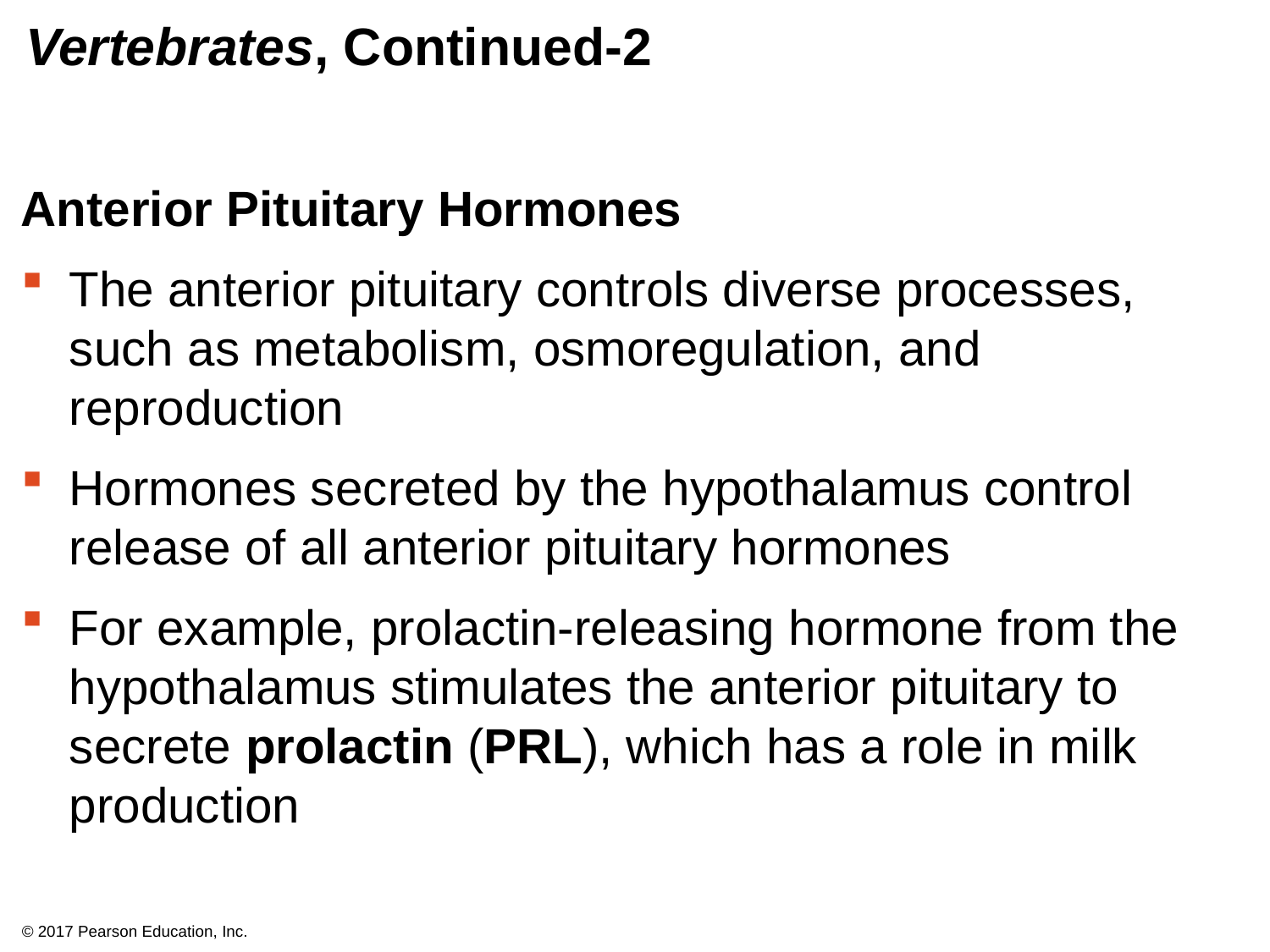

# Vertebrates, Continued-2
Anterior Pituitary Hormones
The anterior pituitary controls diverse processes, such as metabolism, osmoregulation, and reproduction
Hormones secreted by the hypothalamus control release of all anterior pituitary hormones
For example, prolactin-releasing hormone from the hypothalamus stimulates the anterior pituitary to secrete prolactin (PRL), which has a role in milk production